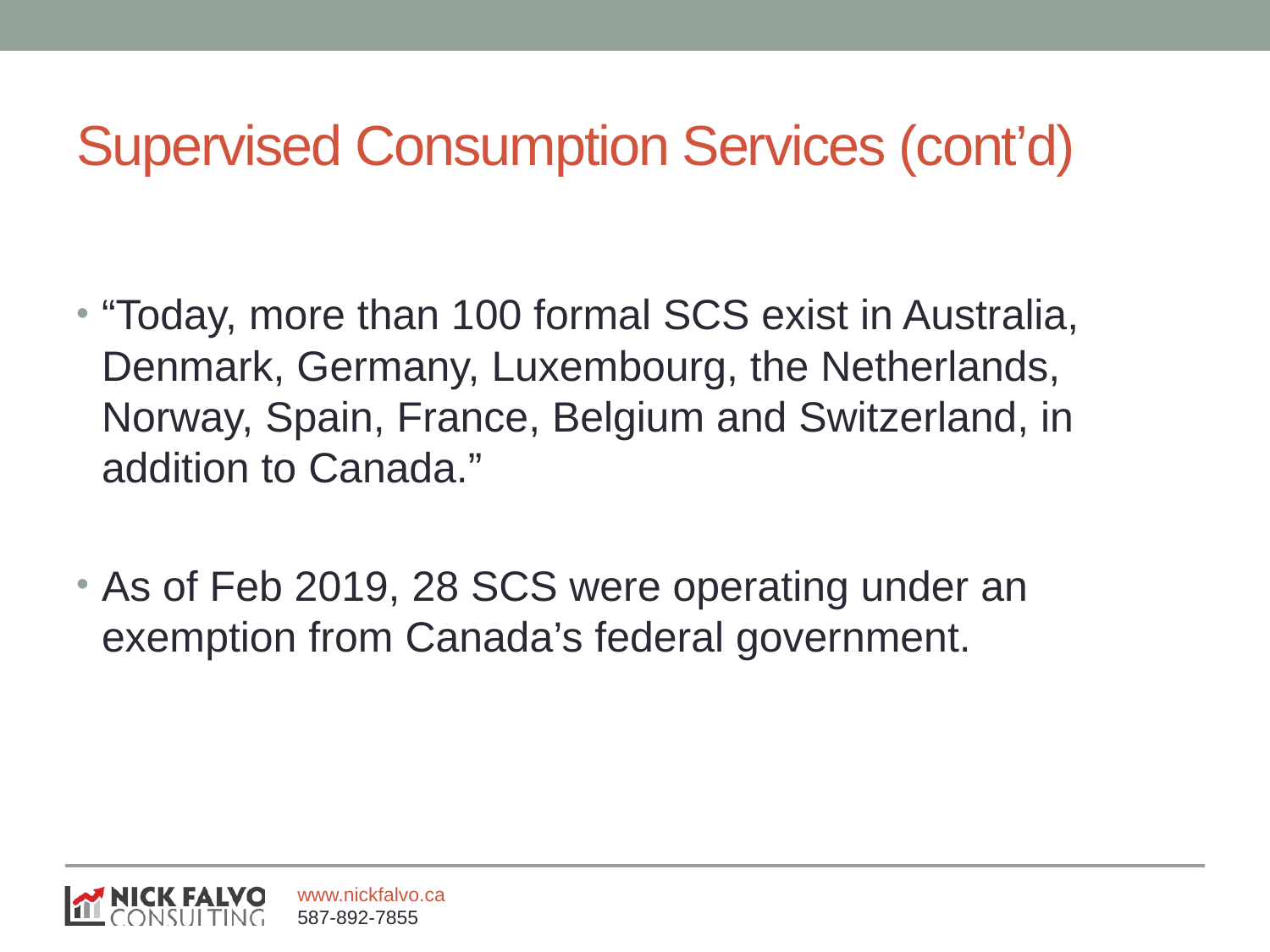

# Supervised Consumption Services (cont’d)

“Today, more than 100 formal SCS exist in Australia, Denmark, Germany, Luxembourg, the Netherlands, Norway, Spain, France, Belgium and Switzerland, in addition to Canada.”

As of Feb 2019, 28 SCS were operating under an exemption from Canada’s federal government.